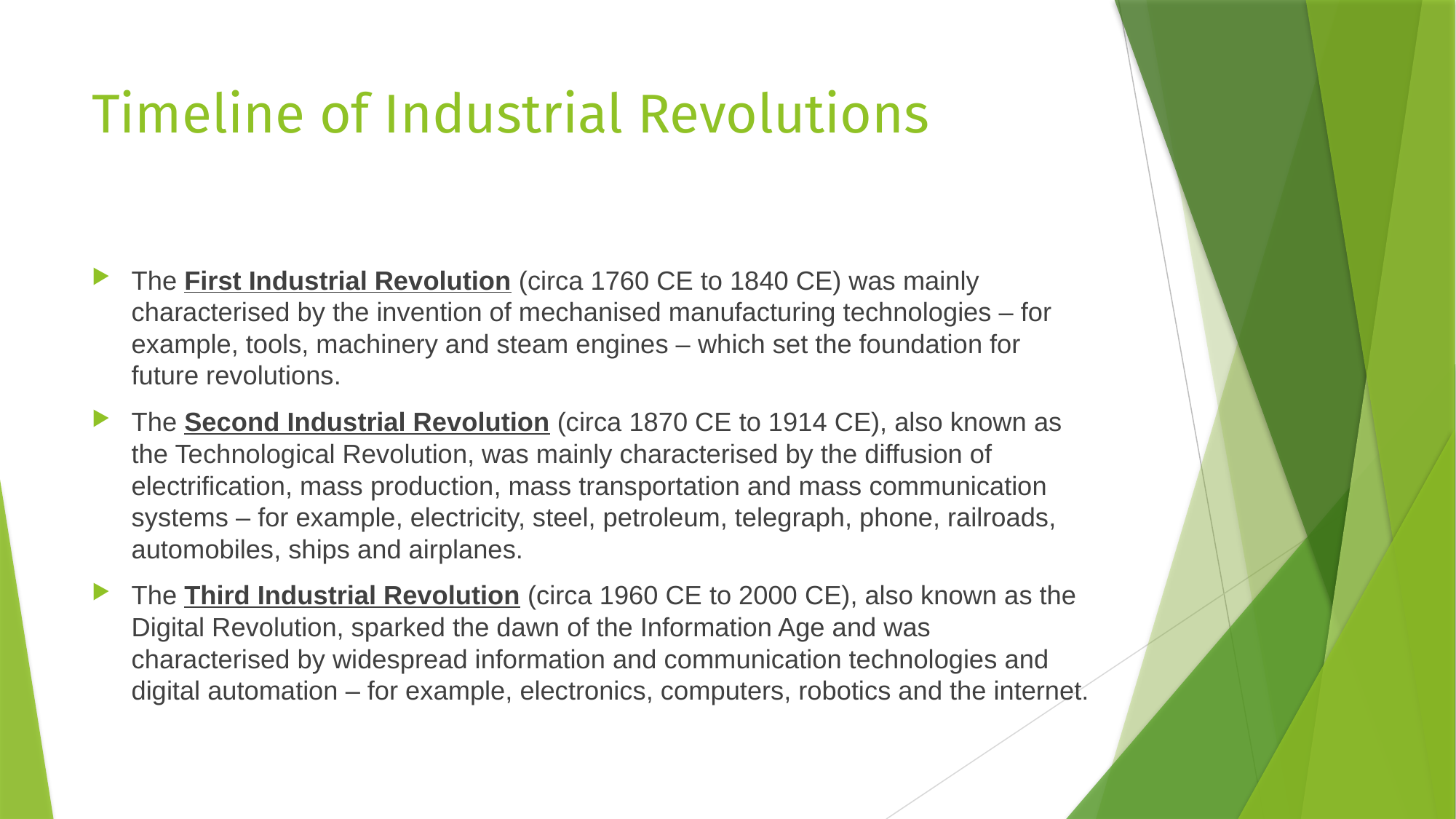

# Timeline of Industrial Revolutions
The First Industrial Revolution (circa 1760 CE to 1840 CE) was mainly characterised by the invention of mechanised manufacturing technologies – for example, tools, machinery and steam engines – which set the foundation for future revolutions.
The Second Industrial Revolution (circa 1870 CE to 1914 CE), also known as the Technological Revolution, was mainly characterised by the diffusion of electrification, mass production, mass transportation and mass communication systems – for example, electricity, steel, petroleum, telegraph, phone, railroads, automobiles, ships and airplanes.
The Third Industrial Revolution (circa 1960 CE to 2000 CE), also known as the Digital Revolution, sparked the dawn of the Information Age and was characterised by widespread information and communication technologies and digital automation – for example, electronics, computers, robotics and the internet.